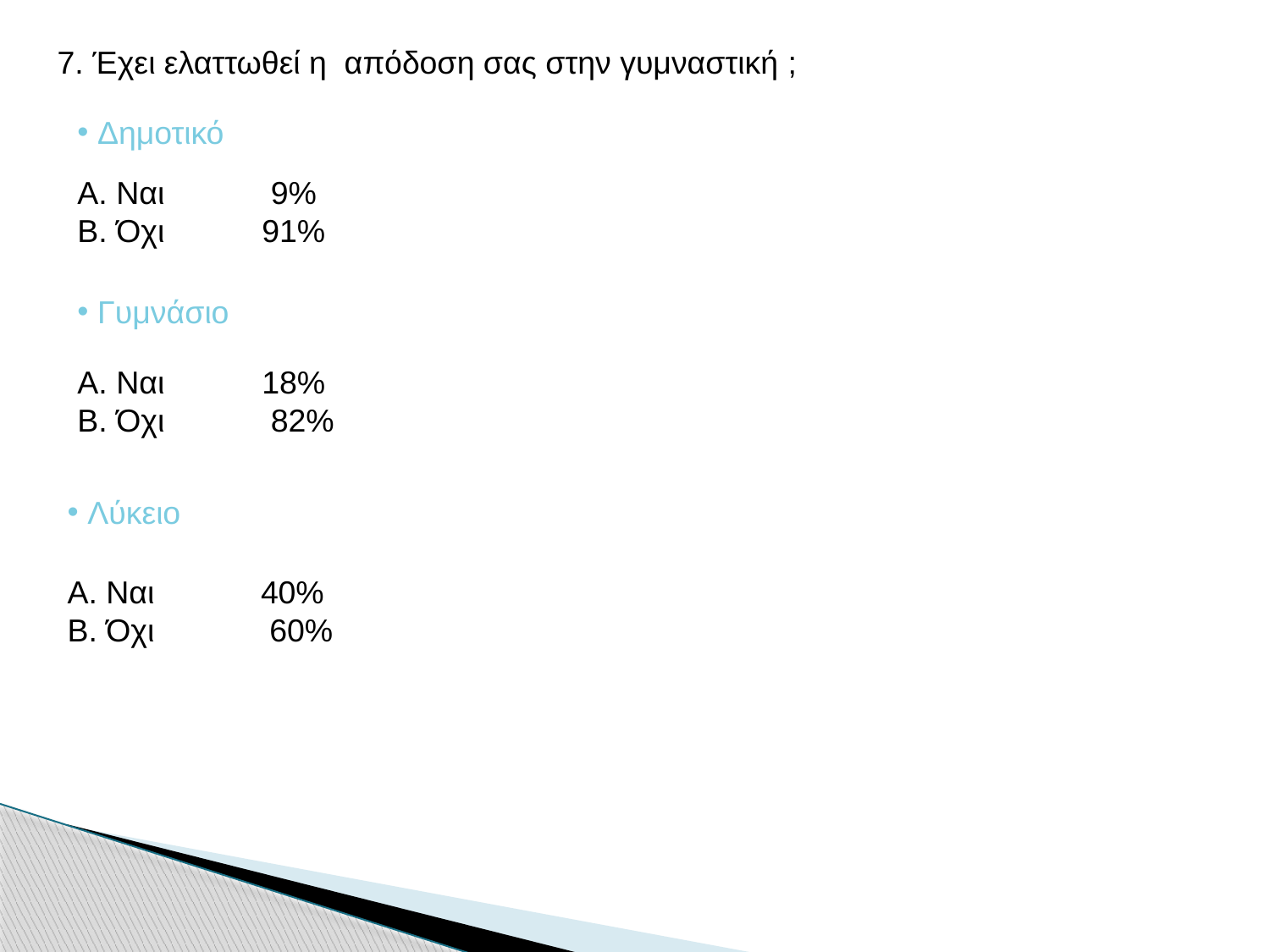

7. Έχει ελαττωθεί η  απόδοση σας στην γυμναστική ;
 Δημοτικό
Α. Ναι            9%
Β. Όχι           91%
 Γυμνάσιο
Α. Ναι           18%
Β. Όχι            82%
 Λύκειο
Α. Ναι            40%
Β. Όχι             60%